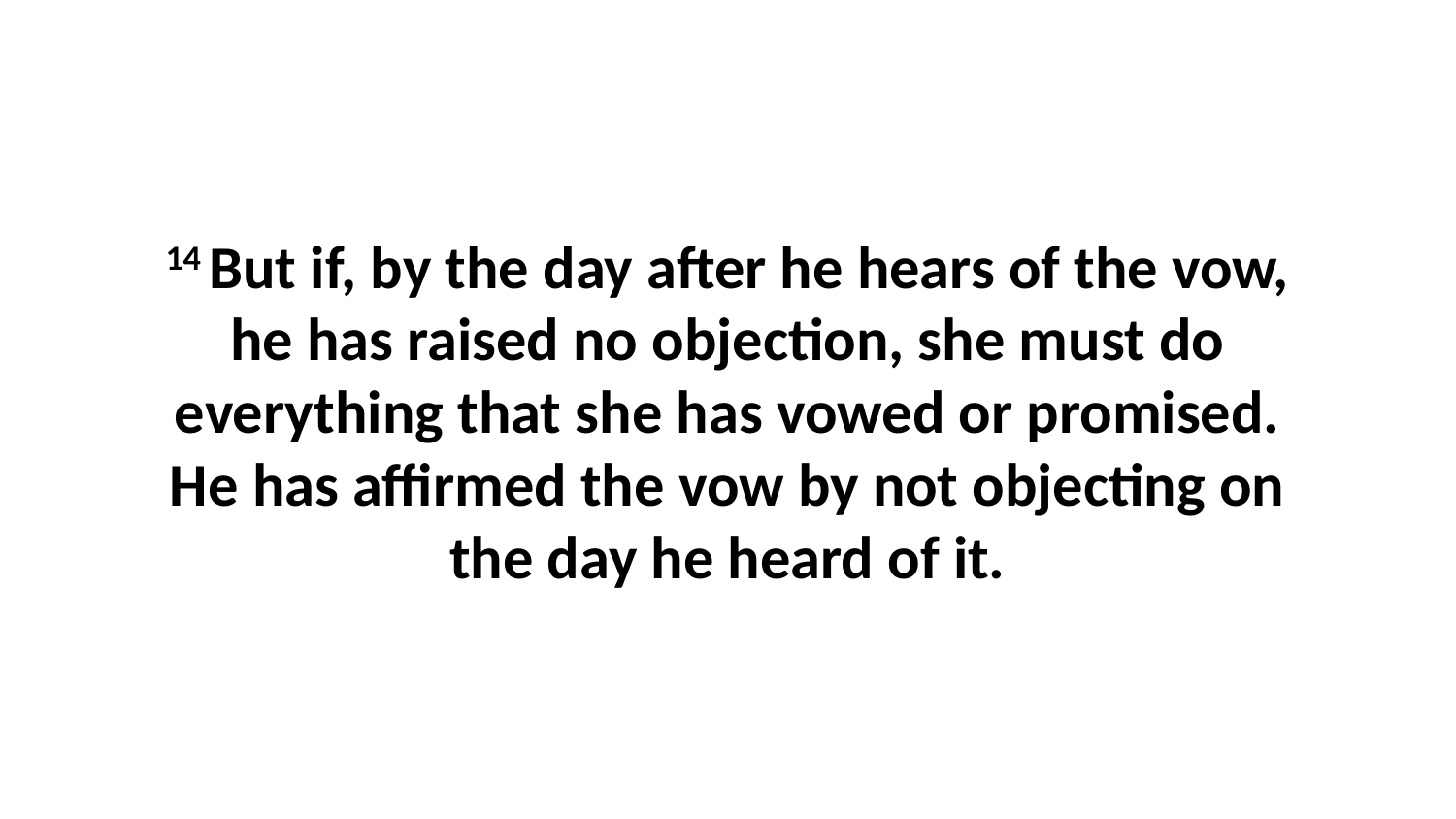

14 But if, by the day after he hears of the vow, he has raised no objection, she must do everything that she has vowed or promised. He has affirmed the vow by not objecting on the day he heard of it.